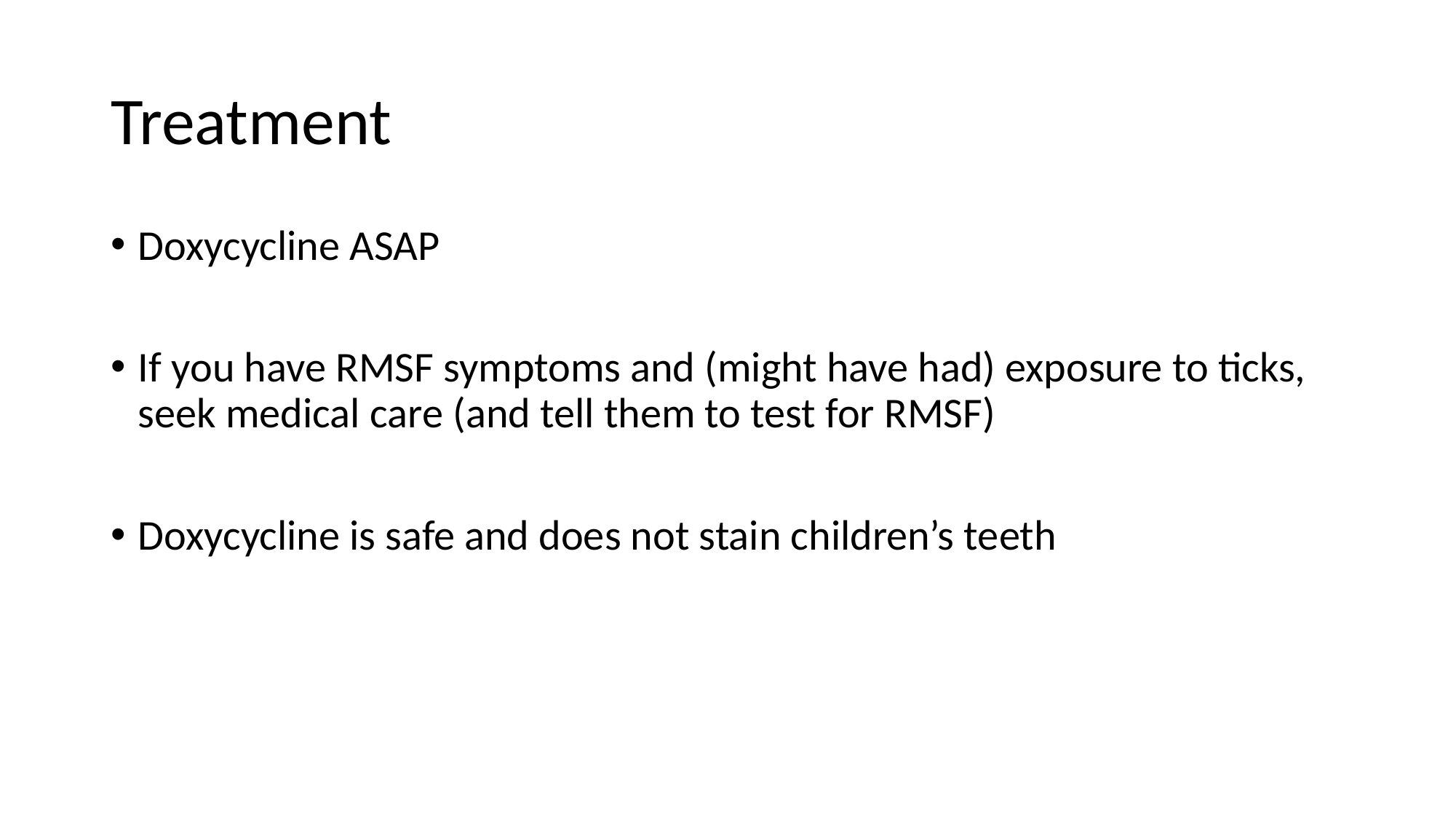

# Treatment
Doxycycline ASAP

If you have RMSF symptoms and (might have had) exposure to ticks, seek medical care (and tell them to test for RMSF)

Doxycycline is safe and does not stain children’s teeth